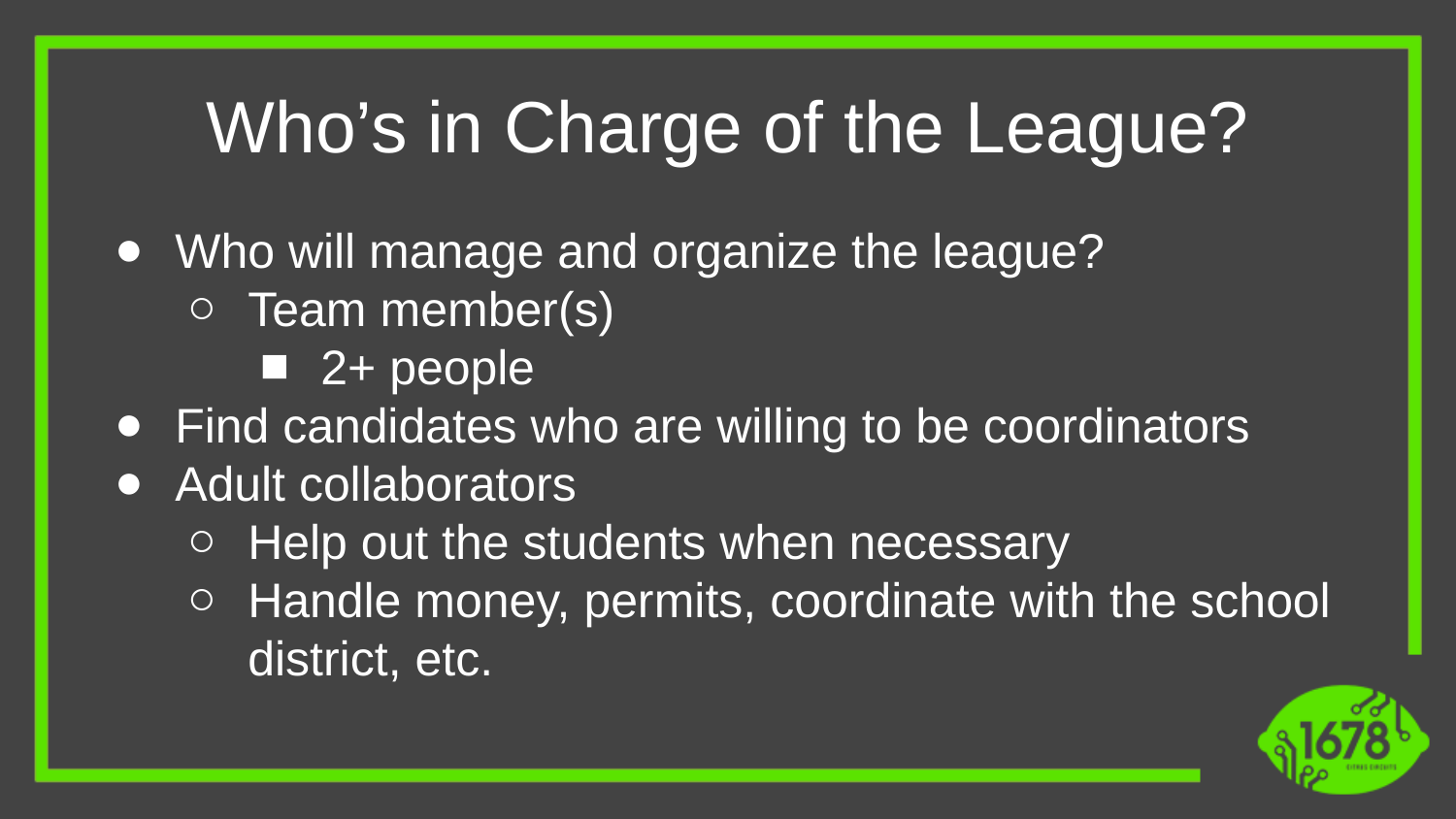

Who’s in Charge of the League?
Who will manage and organize the league?
Team member(s)
2+ people
Find candidates who are willing to be coordinators
Adult collaborators
Help out the students when necessary
Handle money, permits, coordinate with the school district, etc.